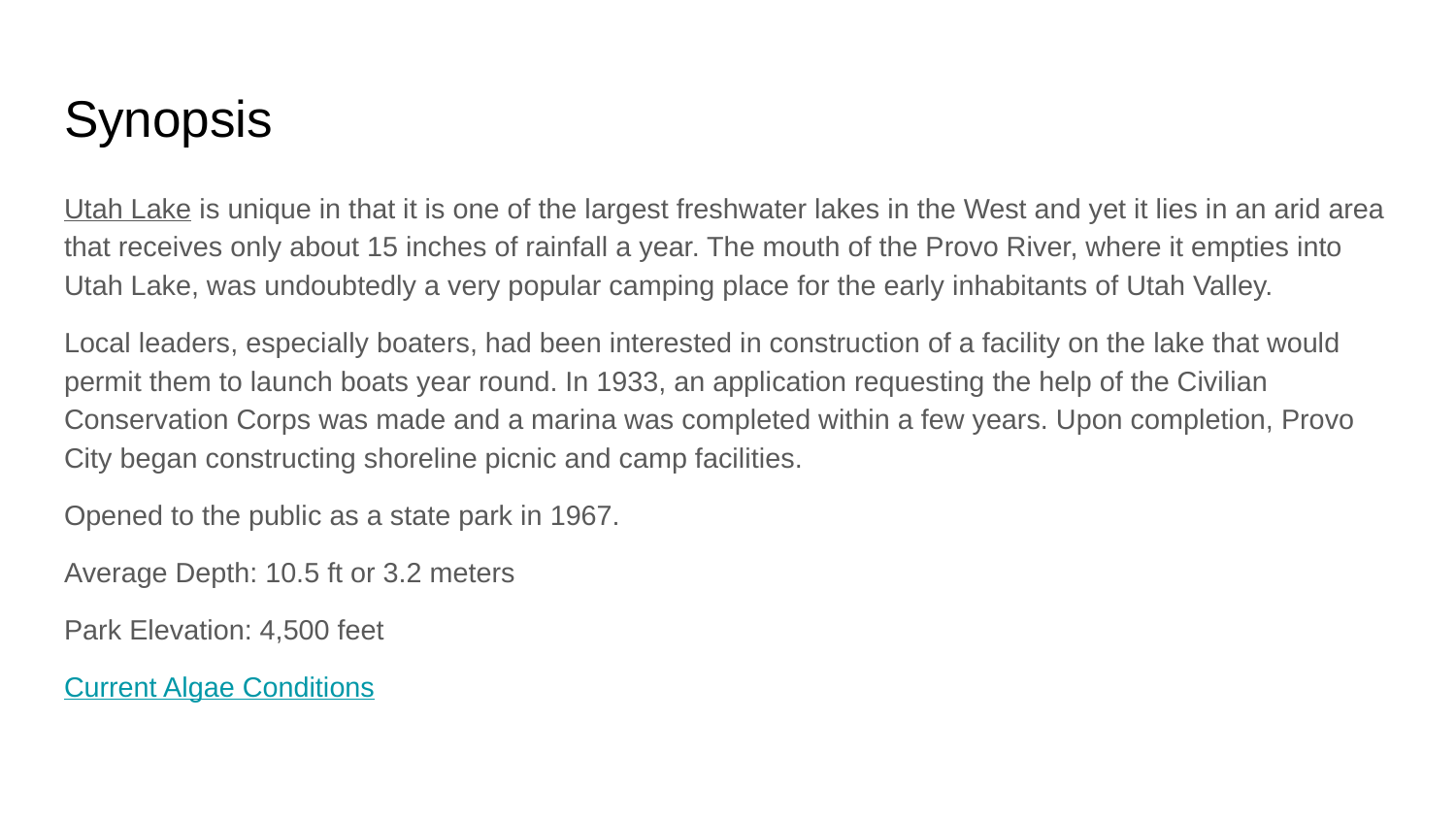

# Synopsis
Utah Lake is unique in that it is one of the largest freshwater lakes in the West and yet it lies in an arid area that receives only about 15 inches of rainfall a year. The mouth of the Provo River, where it empties into Utah Lake, was undoubtedly a very popular camping place for the early inhabitants of Utah Valley.
Local leaders, especially boaters, had been interested in construction of a facility on the lake that would permit them to launch boats year round. In 1933, an application requesting the help of the Civilian Conservation Corps was made and a marina was completed within a few years. Upon completion, Provo City began constructing shoreline picnic and camp facilities.
Opened to the public as a state park in 1967.
Average Depth: 10.5 ft or 3.2 meters
Park Elevation: 4,500 feet
Current Algae Conditions